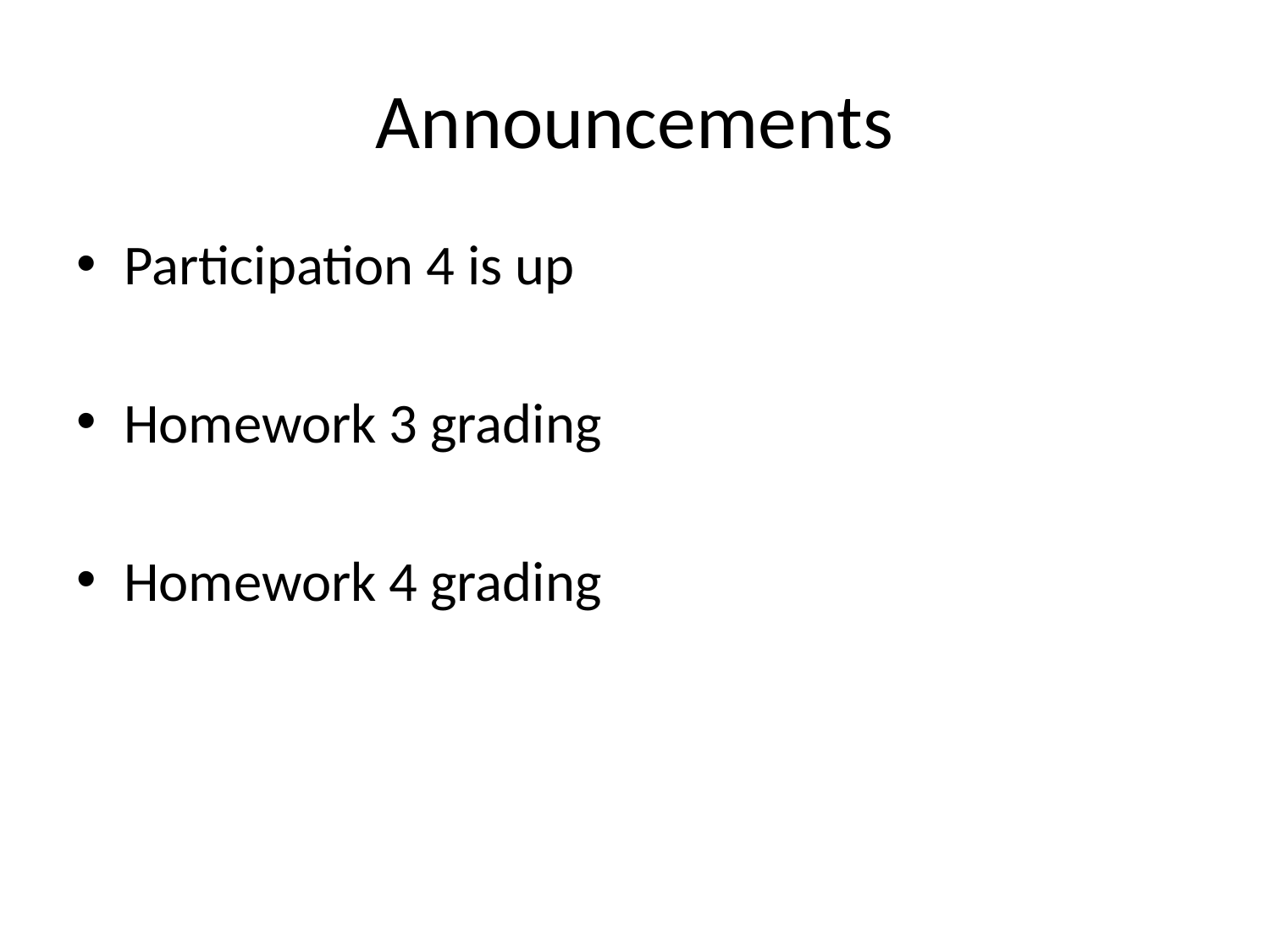

# Announcements
Participation 4 is up

Homework 3 grading

Homework 4 grading